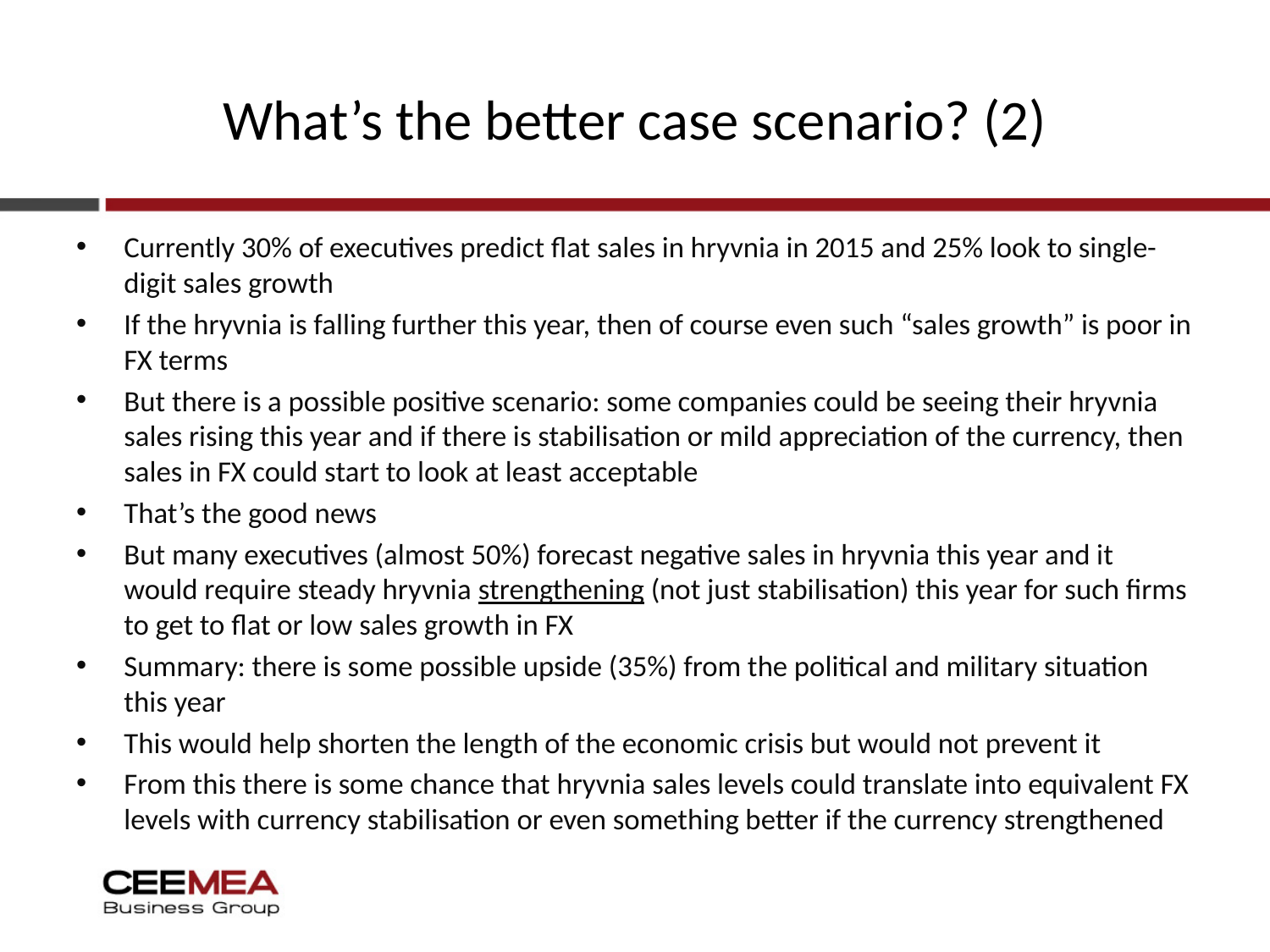

# What’s the better case scenario? (2)
Currently 30% of executives predict flat sales in hryvnia in 2015 and 25% look to single-digit sales growth
If the hryvnia is falling further this year, then of course even such “sales growth” is poor in FX terms
But there is a possible positive scenario: some companies could be seeing their hryvnia sales rising this year and if there is stabilisation or mild appreciation of the currency, then sales in FX could start to look at least acceptable
That’s the good news
But many executives (almost 50%) forecast negative sales in hryvnia this year and it would require steady hryvnia strengthening (not just stabilisation) this year for such firms to get to flat or low sales growth in FX
Summary: there is some possible upside (35%) from the political and military situation this year
This would help shorten the length of the economic crisis but would not prevent it
From this there is some chance that hryvnia sales levels could translate into equivalent FX levels with currency stabilisation or even something better if the currency strengthened